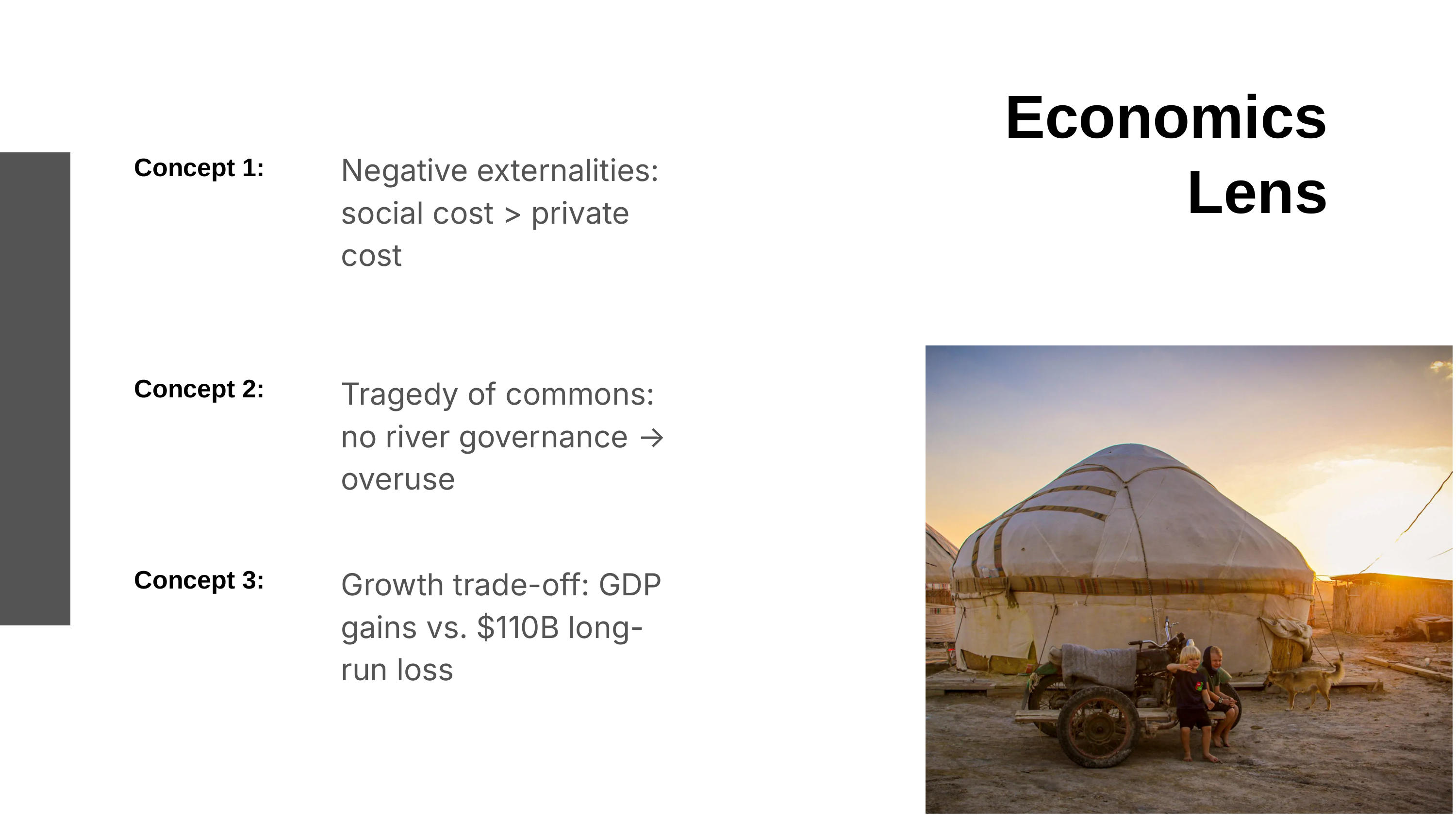

Economics Lens
Negative externalities: social cost > private cost
Concept 1:

Tragedy of commons: no river governance → overuse
Concept 2:
Growth trade-off: GDP gains vs. $110B long-run loss
Concept 3: